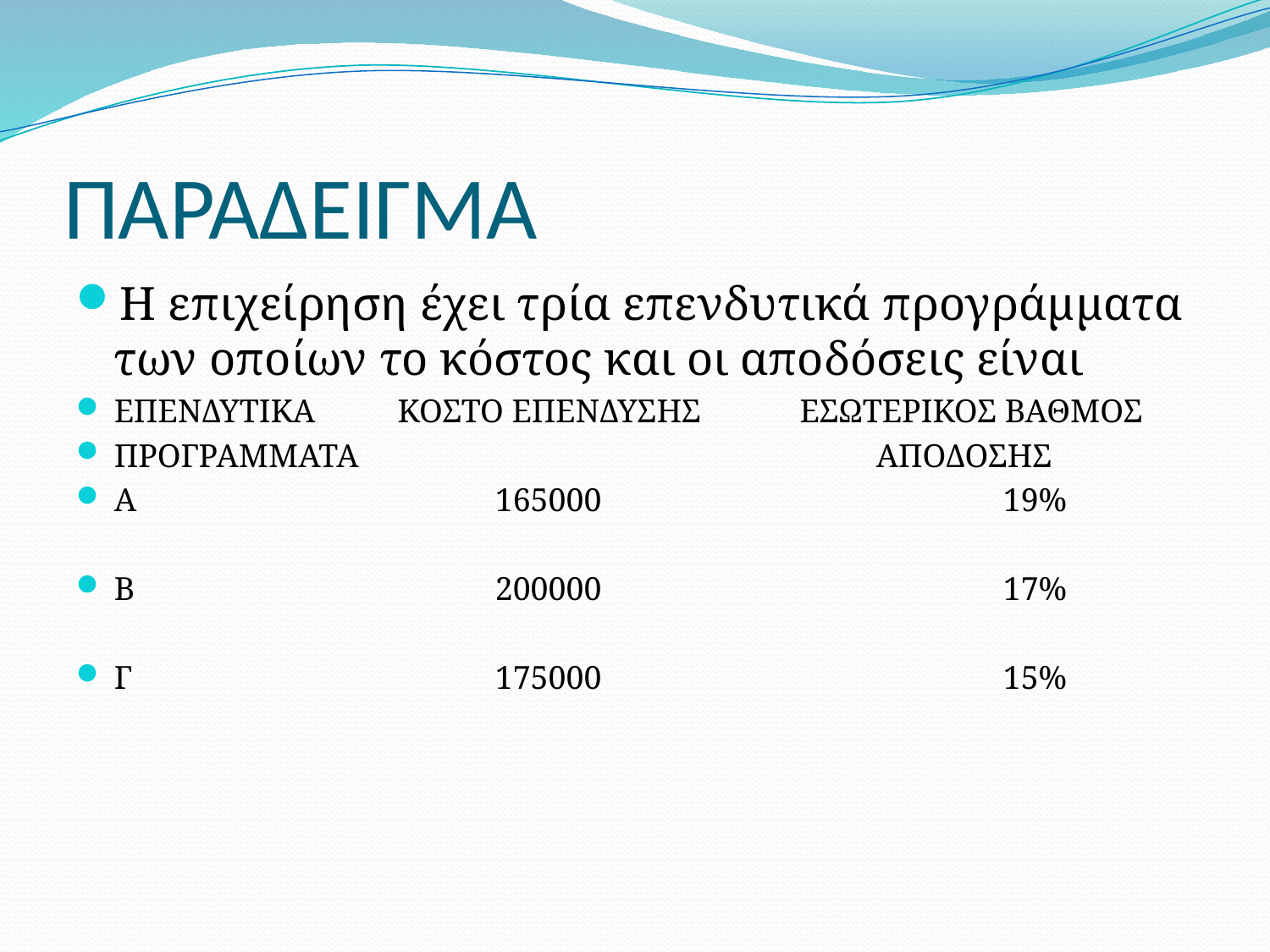

# ΠΑΡΑΔΕΙΓΜΑ
Η επιχείρηση έχει τρία επενδυτικά προγράμματα των οποίων το κόστος και οι αποδόσεις είναι
ΕΠΕΝΔΥΤΙΚΑ          ΚΟΣΤΟ ΕΠΕΝΔΥΣΗΣ            ΕΣΩΤΕΡΙΚΟΣ ΒΑΘΜΟΣ
ΠΡΟΓΡΑΜΜΑΤΑ       				ΑΠΟΔΟΣΗΣ
Α			165000				19%

Β			200000				17%

Γ			175000				15%